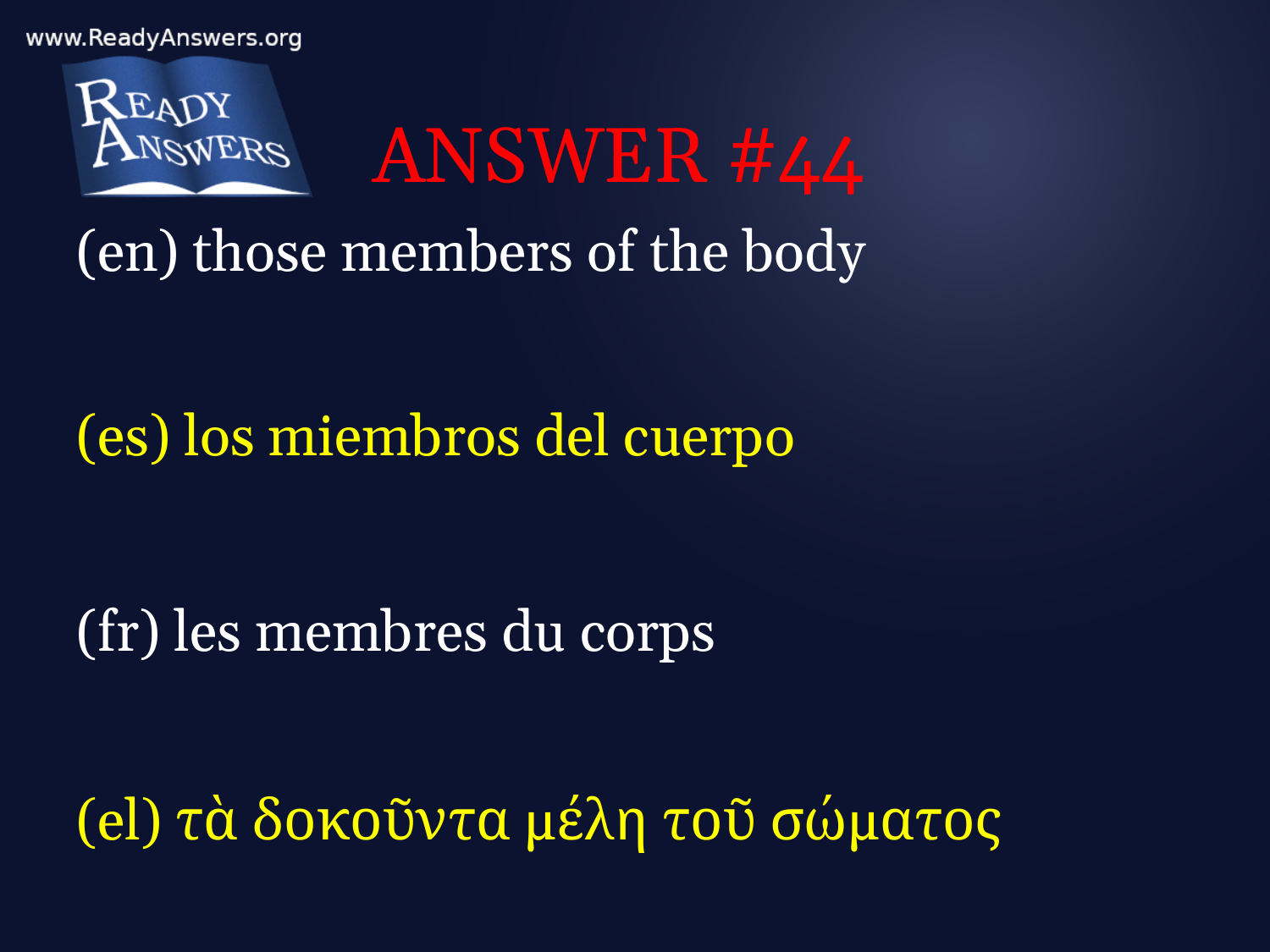

# ANSWER #44
(en) those members of the body
(es) los miembros del cuerpo
(fr) les membres du corps
(el) τὰ δοκοῦντα μέλη τοῦ σώματος